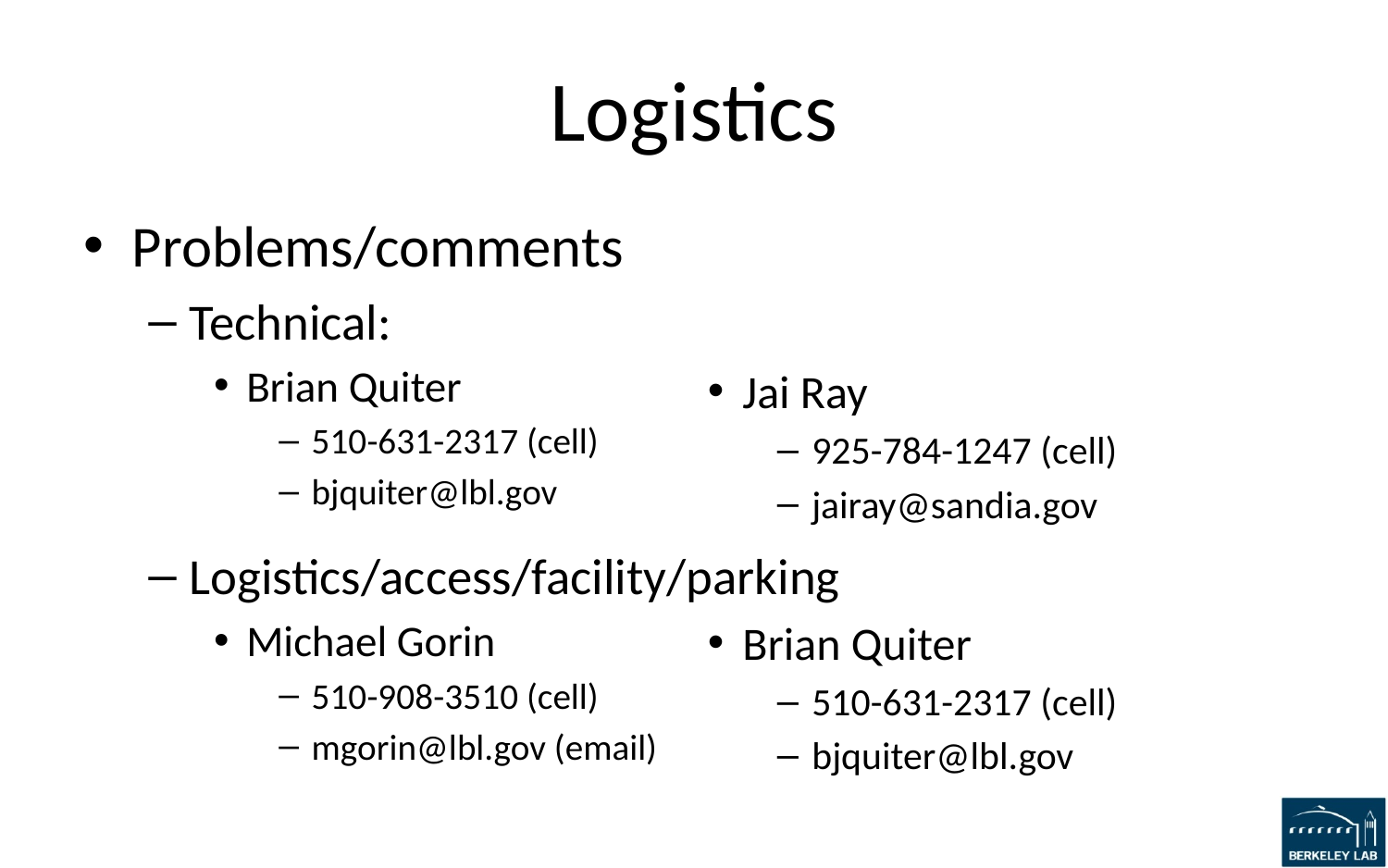

# Logistics
Problems/comments
Technical:
Brian Quiter
510-631-2317 (cell)
bjquiter@lbl.gov
Logistics/access/facility/parking
Michael Gorin
510-908-3510 (cell)
mgorin@lbl.gov (email)

Jai Ray
925-784-1247 (cell)
jairay@sandia.gov
Brian Quiter
510-631-2317 (cell)
bjquiter@lbl.gov